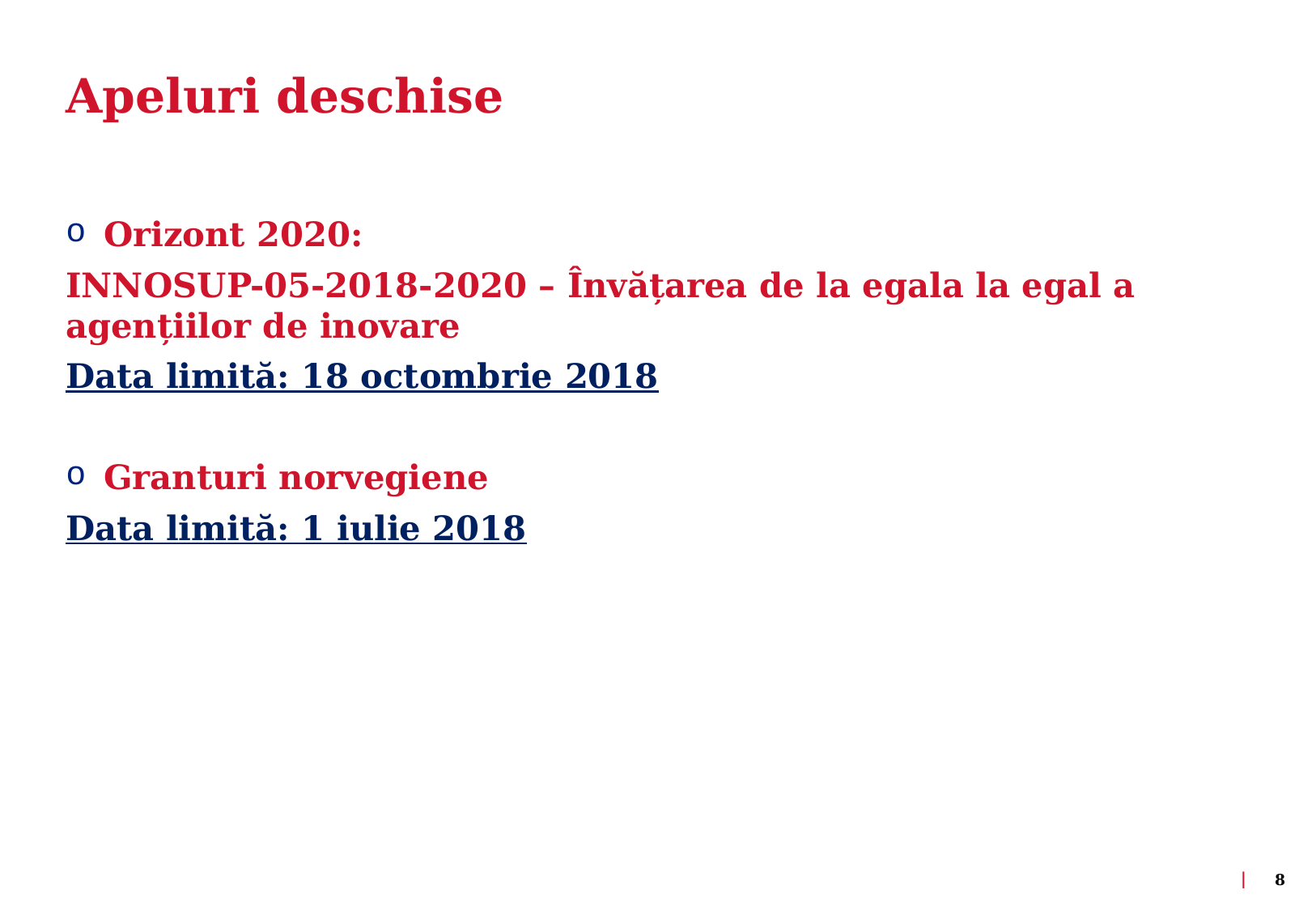

# Apeluri deschise
Orizont 2020:
INNOSUP-05-2018-2020 – Învățarea de la egala la egal a agențiilor de inovare
Data limită: 18 octombrie 2018

Granturi norvegiene
Data limită: 1 iulie 2018

8